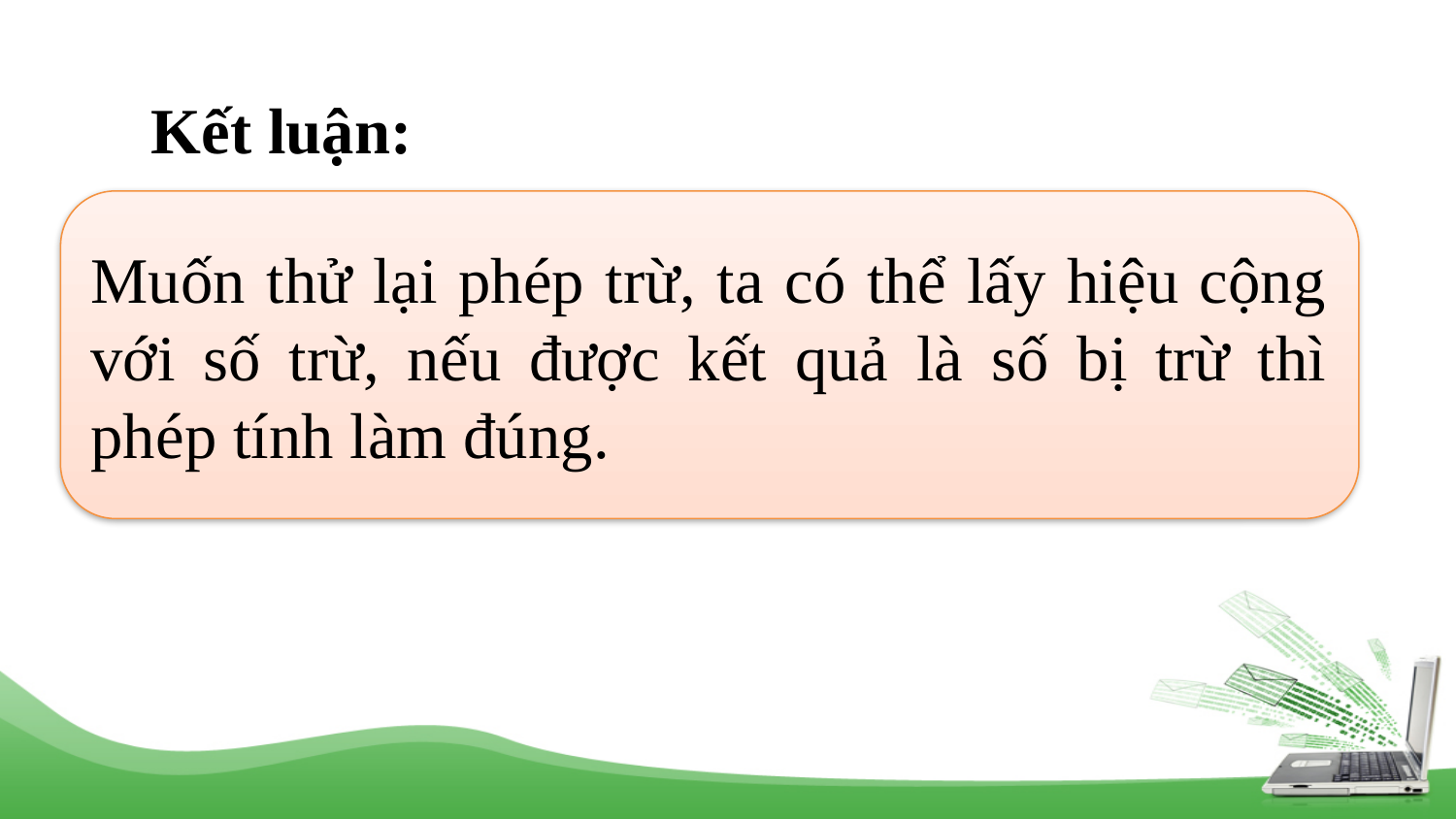

Kết luận:
Muốn thử lại phép trừ, ta có thể lấy hiệu cộng với số trừ, nếu được kết quả là số bị trừ thì phép tính làm đúng.